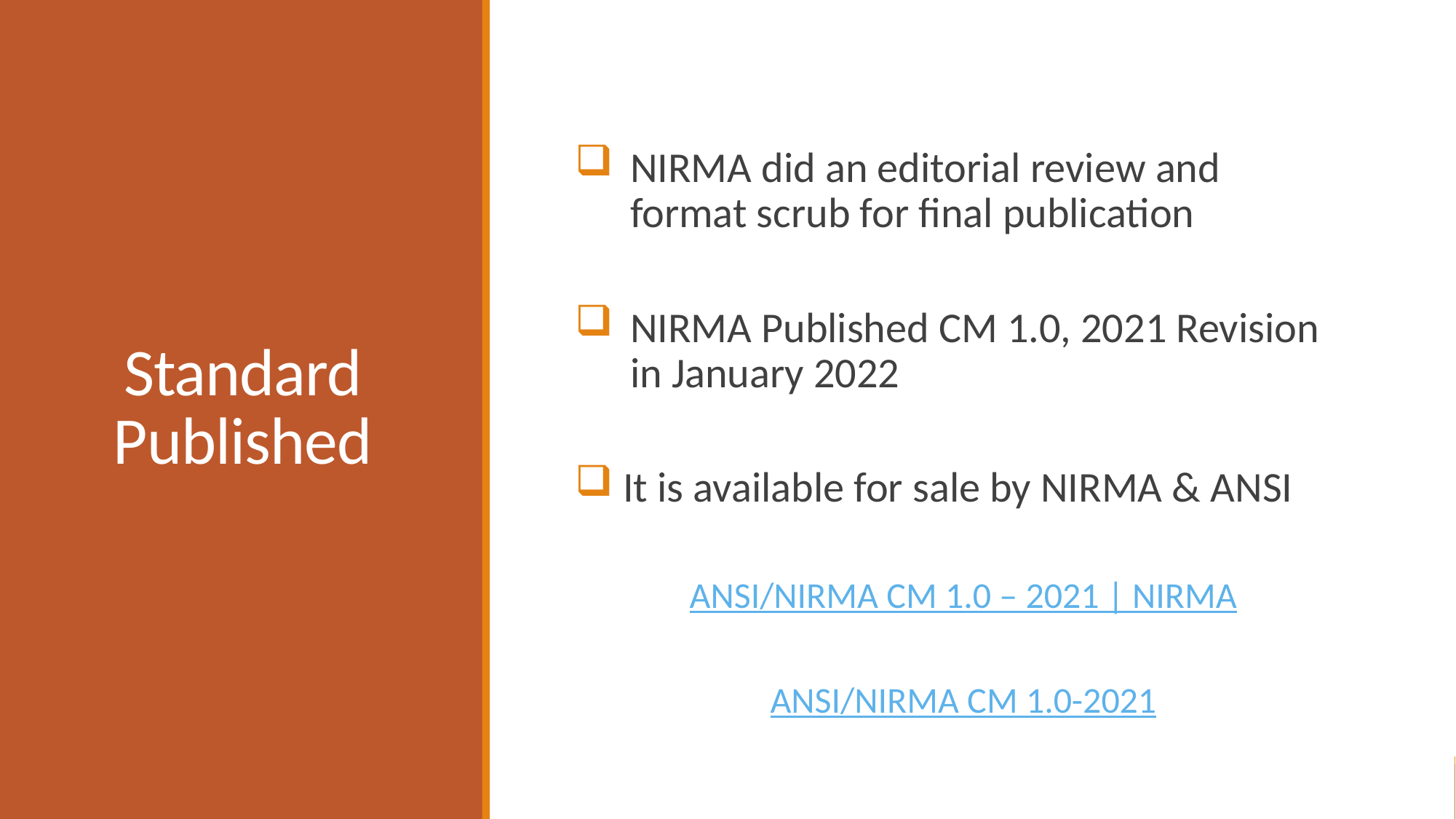

# Standard Published
NIRMA did an editorial review and format scrub for final publication

NIRMA Published CM 1.0, 2021 Revision in January 2022

It is available for sale by NIRMA & ANSI

ANSI/NIRMA CM 1.0 – 2021 | NIRMA

ANSI/NIRMA CM 1.0-2021